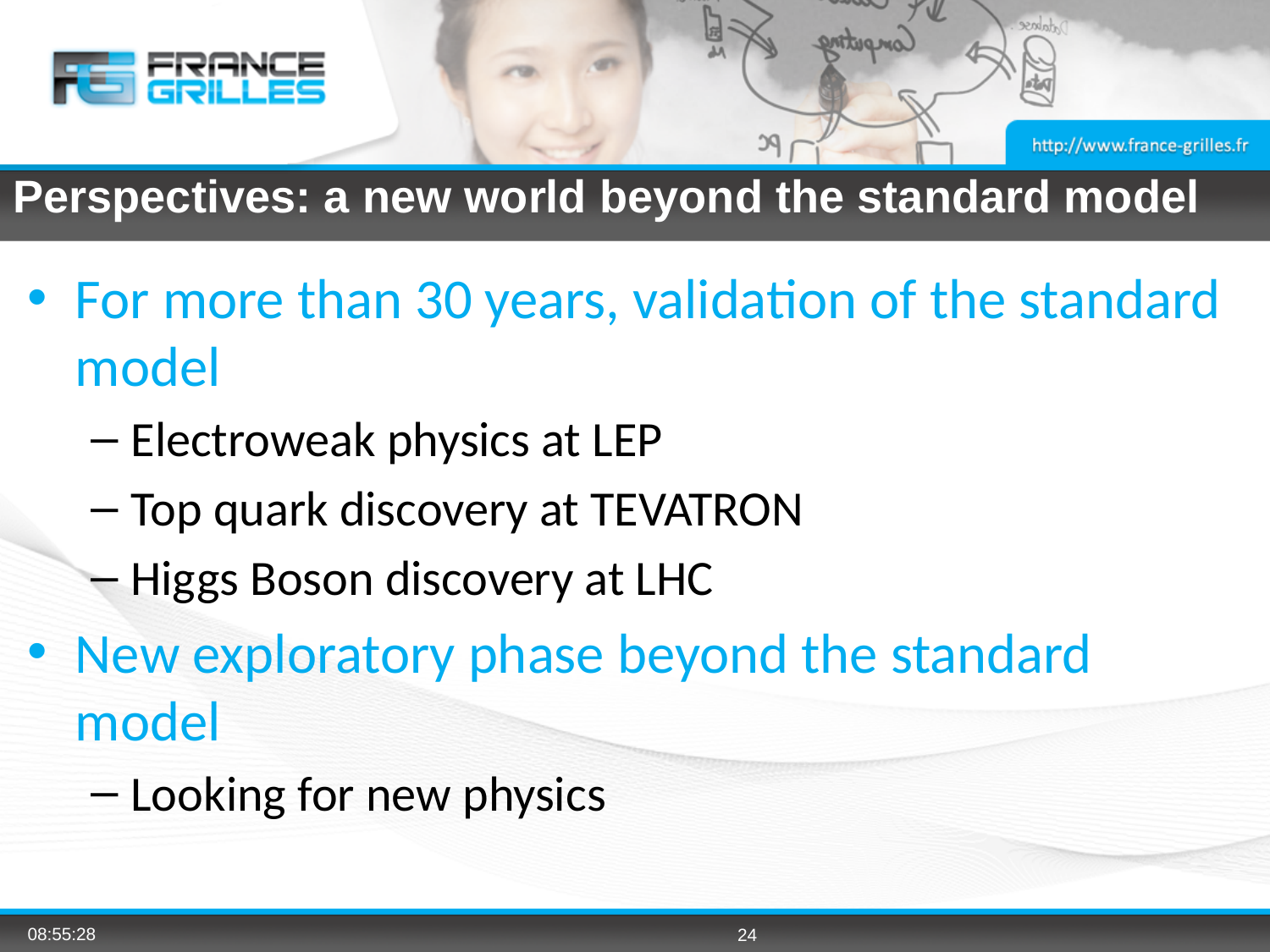

# Perspectives: a new world beyond the standard model
For more than 30 years, validation of the standard model
Electroweak physics at LEP
Top quark discovery at TEVATRON
Higgs Boson discovery at LHC
New exploratory phase beyond the standard model
Looking for new physics
08:55:28
24